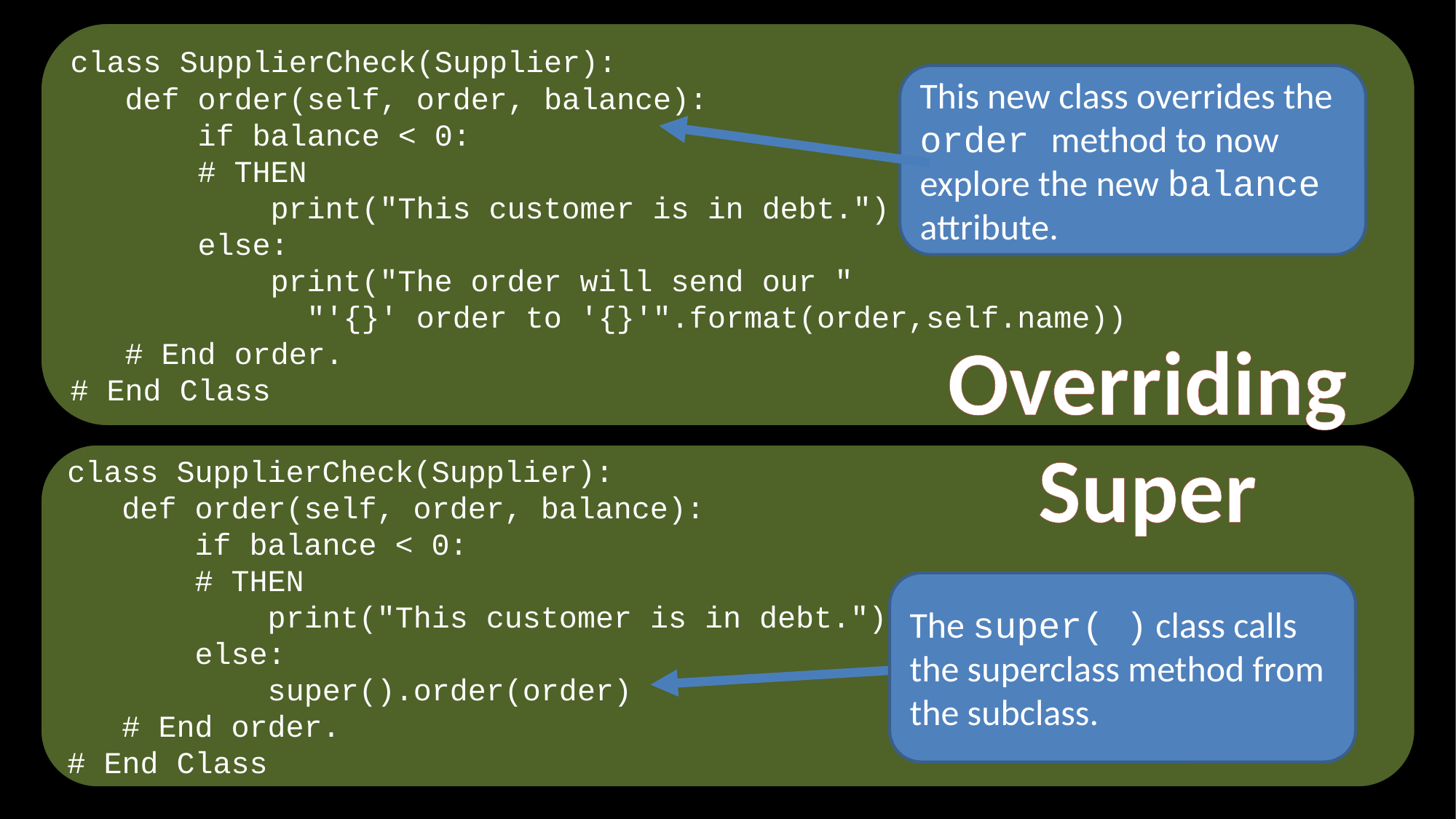

class SupplierCheck(Supplier):
   def order(self, order, balance):
       if balance < 0:
       # THEN
           print("This customer is in debt.")
       else:
           print("The order will send our "
             "'{}' order to '{}'".format(order,self.name))
   # End order.
# End Class
This new class overrides the order method to now explore the new balance attribute.
Overriding
Super
class SupplierCheck(Supplier):
   def order(self, order, balance):
       if balance < 0:
       # THEN
           print("This customer is in debt.")
       else:
           super().order(order)
   # End order.
# End Class
The super( ) class calls the superclass method from the subclass.